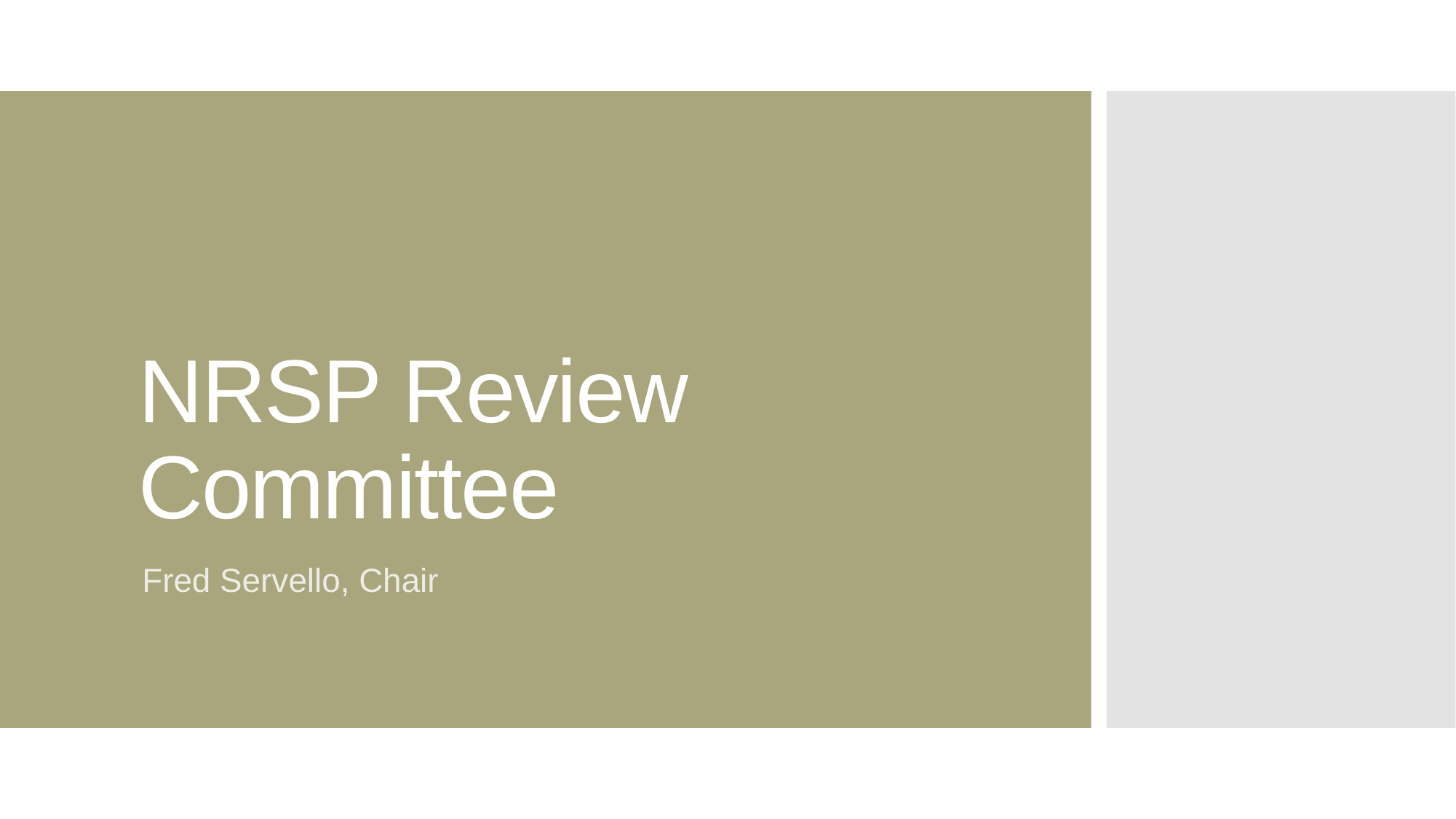

# NRSP Review Committee
Fred Servello, Chair